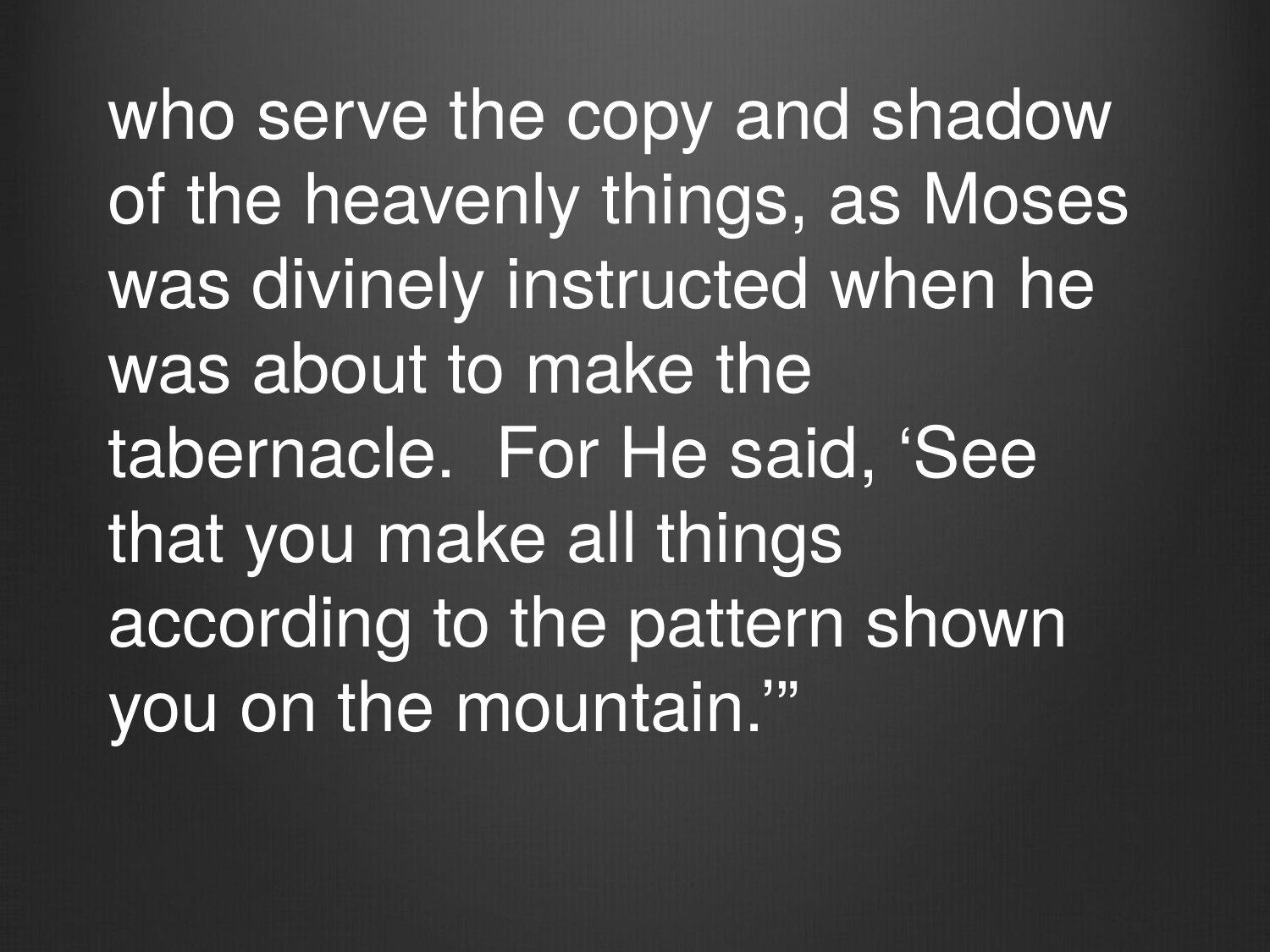

#
who serve the copy and shadow of the heavenly things, as Moses was divinely instructed when he was about to make the tabernacle.  For He said, ‘See that you make all things according to the pattern shown you on the mountain.’”